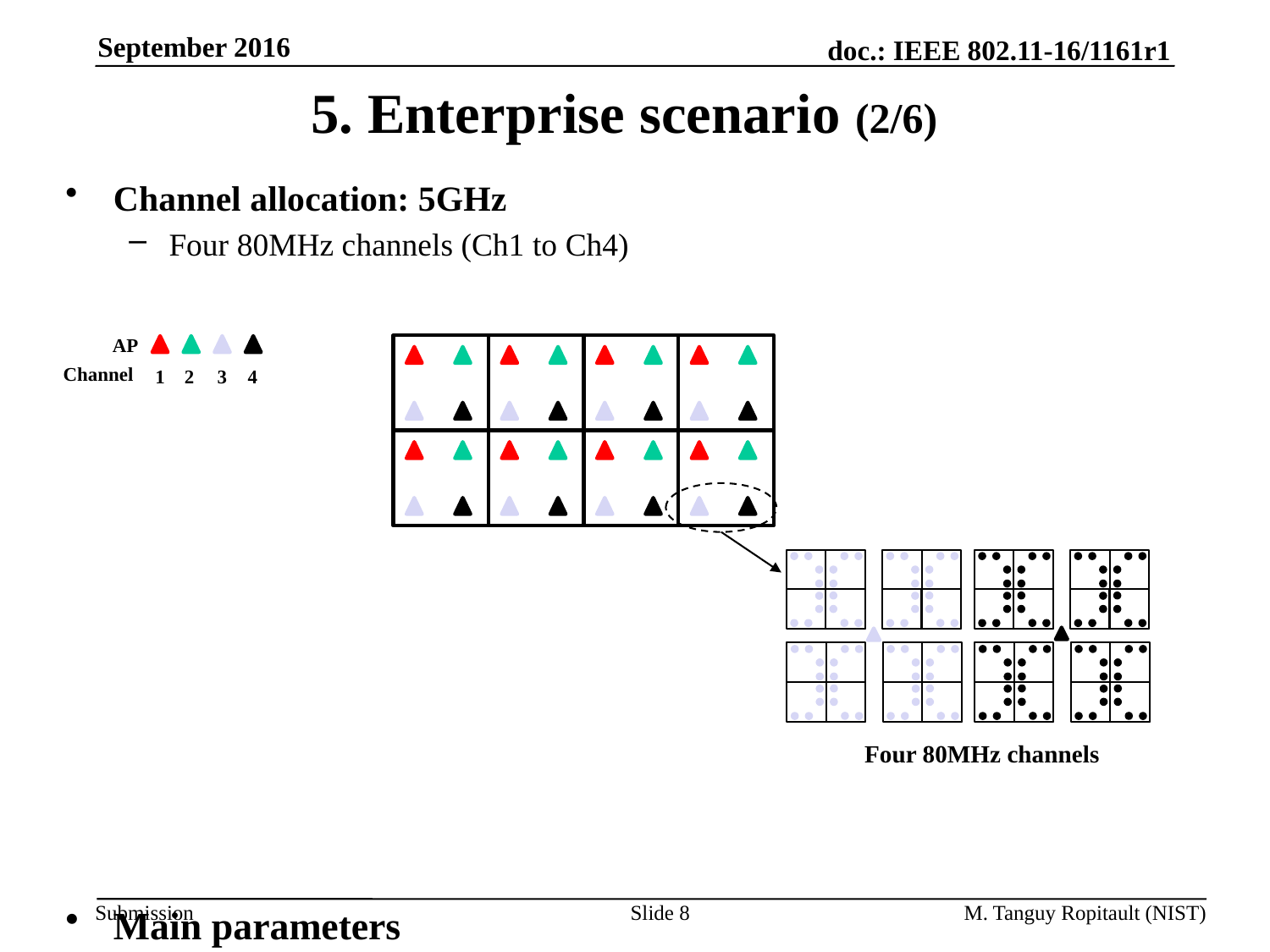

September 2016
# 5. Enterprise scenario (2/6)
Channel allocation: 5GHz
Four 80MHz channels (Ch1 to Ch4)

Main parameters
STAs send UDP traffic to their AP in saturation condition
MCS used for transmission is fixed to 5 (around 200Mbps)

AP

Channel
1
2
3
4

Four 80MHz channels
Slide 8
M. Tanguy Ropitault (NIST)